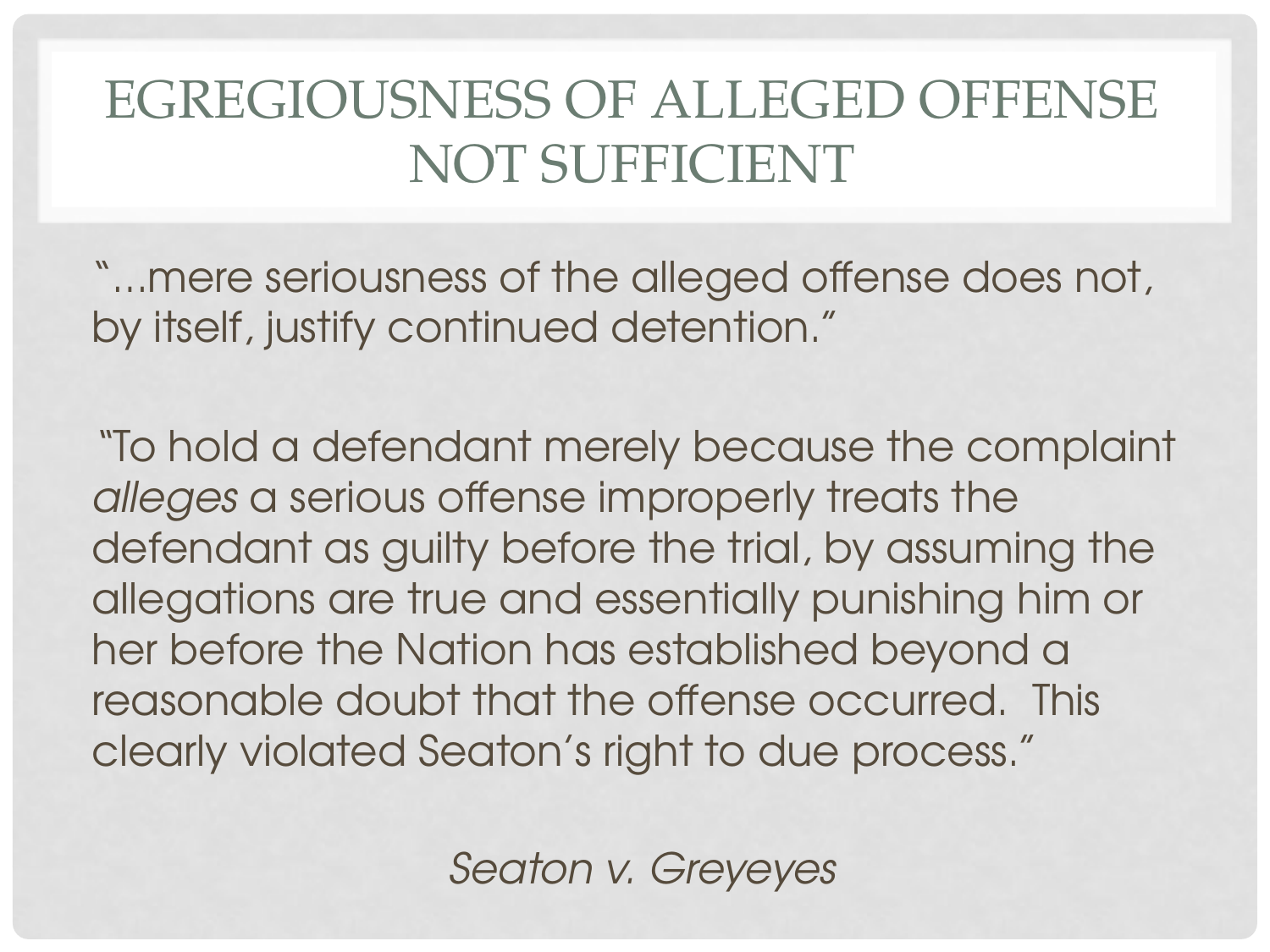

# Egregiousness of alleged offense NOT SUFFICIENT
“…mere seriousness of the alleged offense does not, by itself, justify continued detention.”

“To hold a defendant merely because the complaint alleges a serious offense improperly treats the defendant as guilty before the trial, by assuming the allegations are true and essentially punishing him or her before the Nation has established beyond a reasonable doubt that the offense occurred.  This clearly violated Seaton’s right to due process.”

Seaton v. Greyeyes